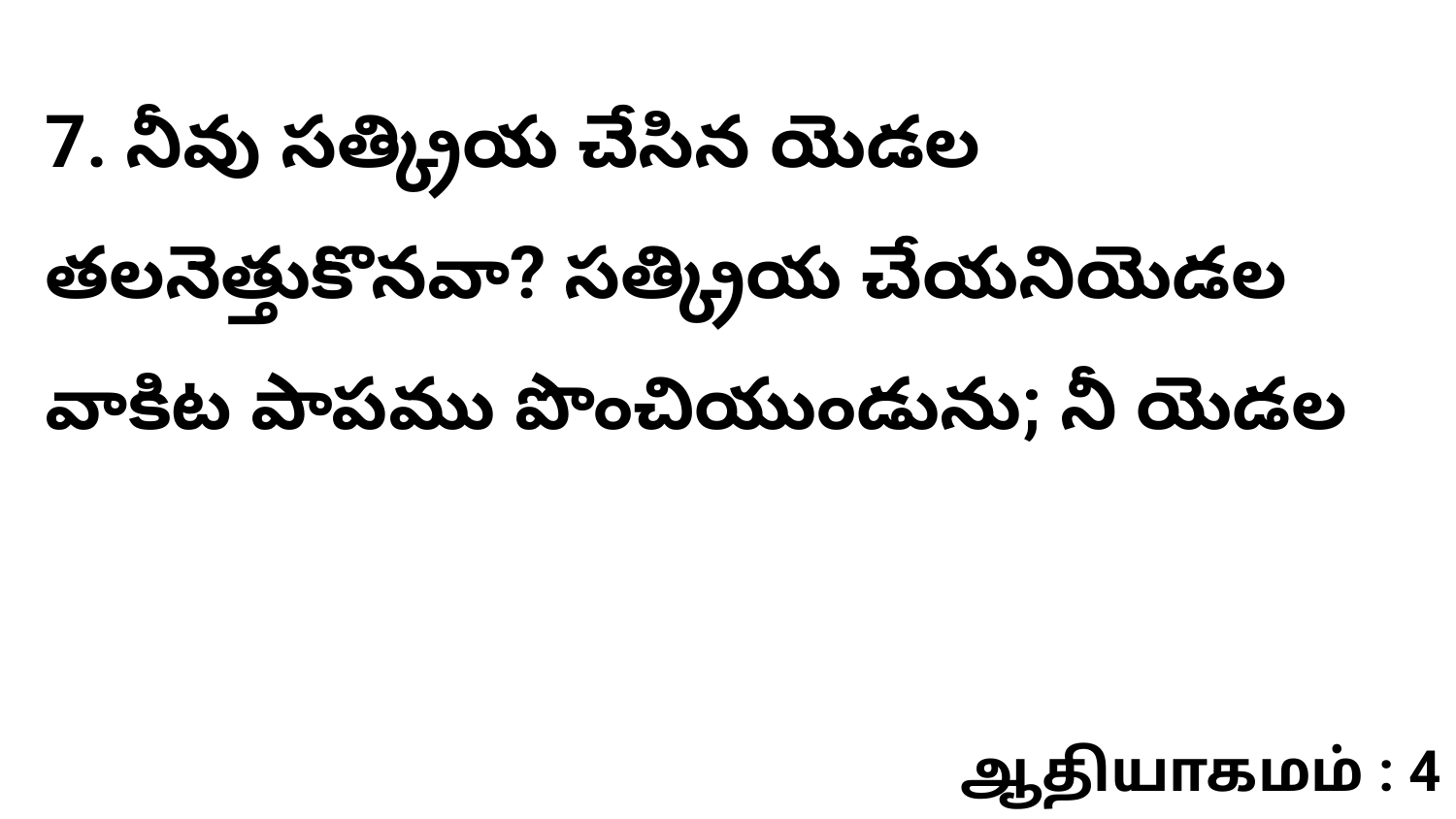

7. నీవు సత్క్రియ చేసిన యెడల తలనెత్తుకొనవా? సత్క్రియ చేయనియెడల వాకిట పాపము పొంచియుండును; నీ యెడల
ஆதியாகமம் : 4